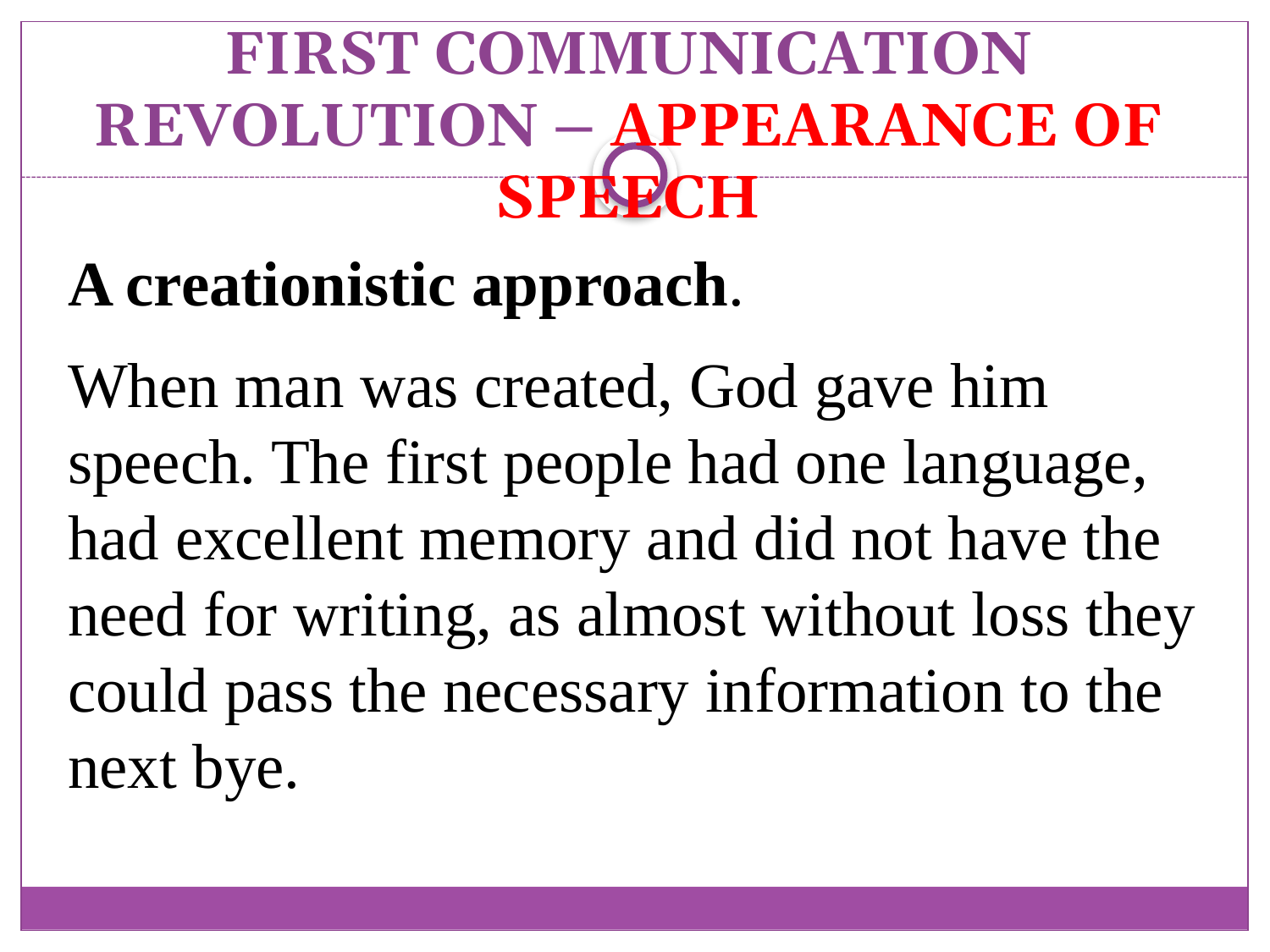

# FIRST COMMUNICATION REVOLUTION – APPEARANCE OF SPEECH
A creationistic approach.
When man was created, God gave him speech. The first people had one language, had excellent memory and did not have the need for writing, as almost without loss they could pass the necessary information to the next bye.